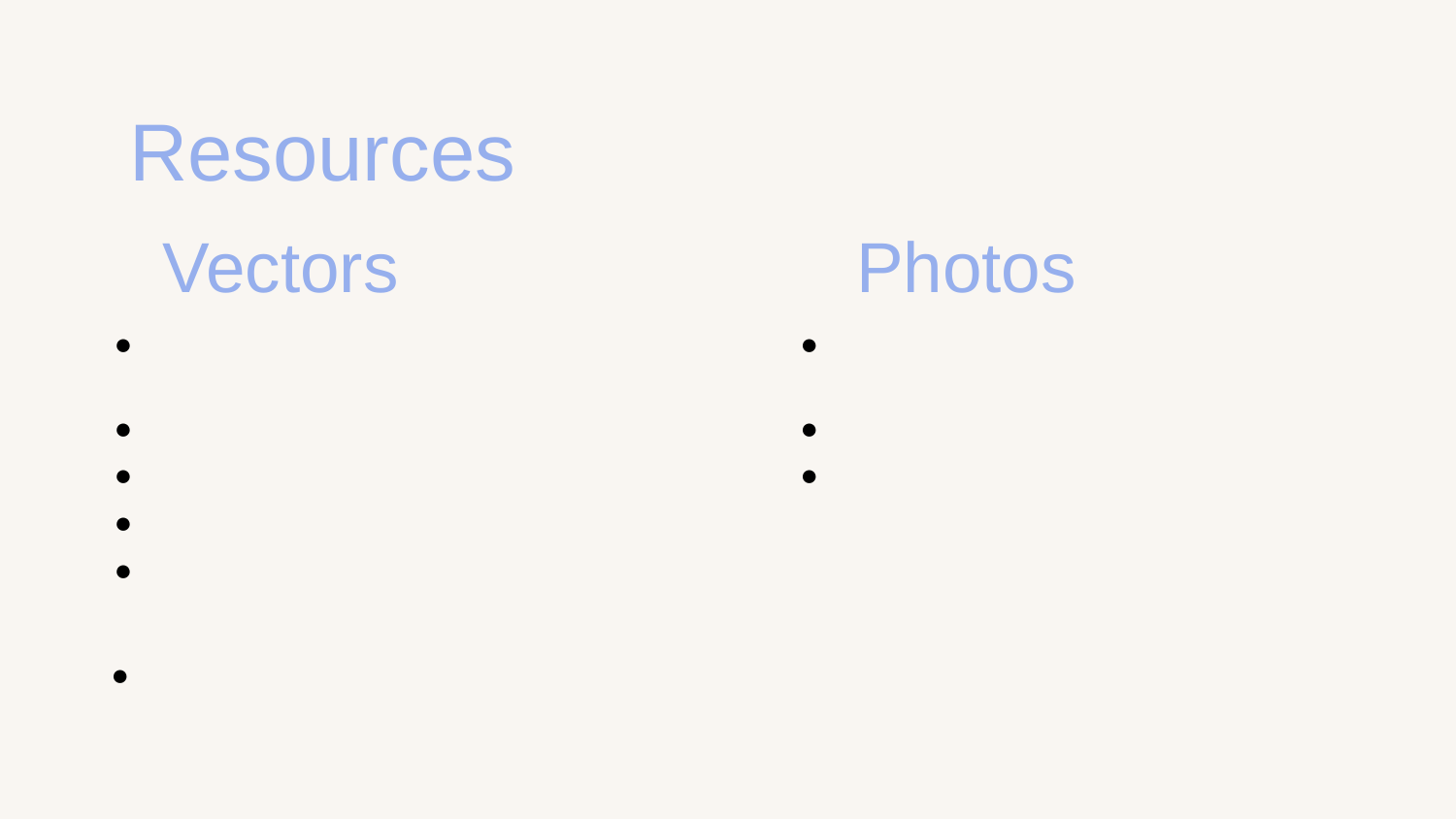

# Resources
Photos
Vectors
Hand drawn colorful science education background
Multiracial raised fists concept
Multiracial group of people background
Globe in vintage style
Egyptian gods and symbols collection with flat design
Abstract pastel background concept

Front view interracial friends cheering
Happy multicultural friends close up
Kids in a classroom